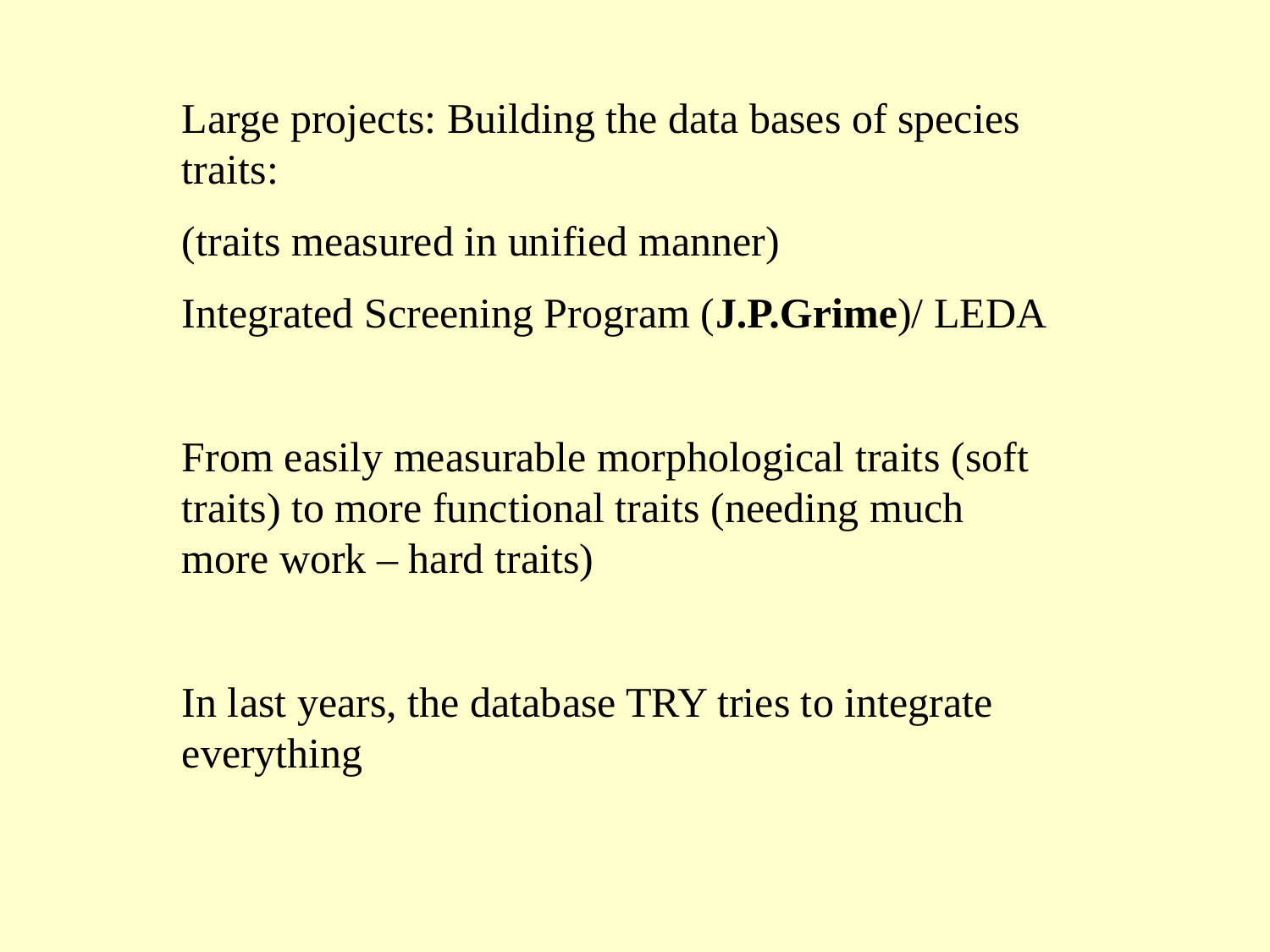

Large projects: Building the data bases of species traits:
(traits measured in unified manner)
Integrated Screening Program (J.P.Grime)/ LEDA

From easily measurable morphological traits (soft traits) to more functional traits (needing much more work – hard traits)

In last years, the database TRY tries to integrate everything